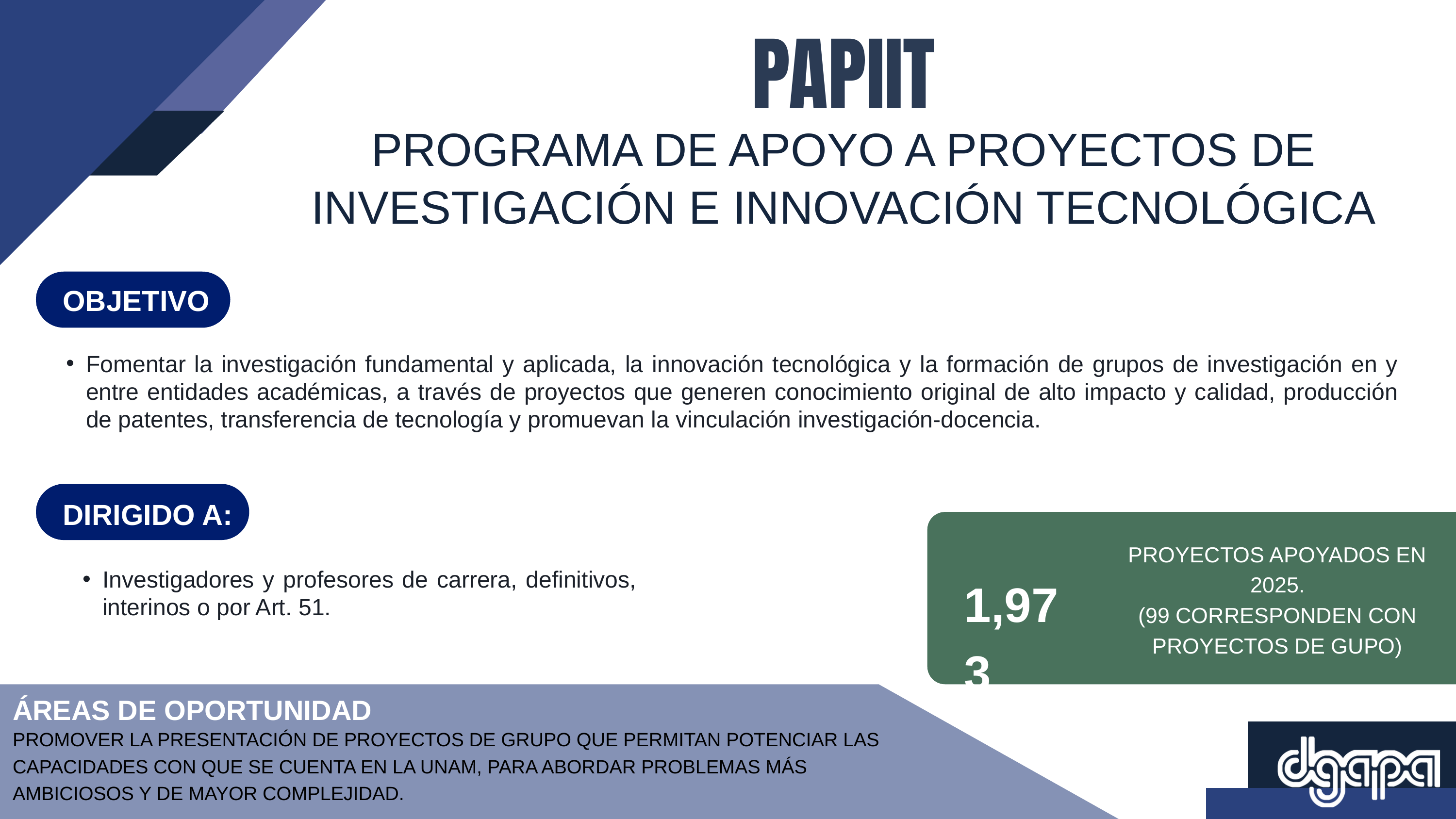

PAPIIT
PROGRAMA DE APOYO A PROYECTOS DE INVESTIGACIÓN E INNOVACIÓN TECNOLÓGICA

OBJETIVO
Fomentar la investigación fundamental y aplicada, la innovación tecnológica y la formación de grupos de investigación en y entre entidades académicas, a través de proyectos que generen conocimiento original de alto impacto y calidad, producción de patentes, transferencia de tecnología y promuevan la vinculación investigación-docencia.

DIRIGIDO A:

PROYECTOS APOYADOS EN 2025.
(99 CORRESPONDEN CON PROYECTOS DE GUPO)

1,973
Investigadores y profesores de carrera, definitivos, interinos o por Art. 51.

ÁREAS DE OPORTUNIDAD

PROMOVER LA PRESENTACIÓN DE PROYECTOS DE GRUPO QUE PERMITAN POTENCIAR LAS CAPACIDADES CON QUE SE CUENTA EN LA UNAM, PARA ABORDAR PROBLEMAS MÁS AMBICIOSOS Y DE MAYOR COMPLEJIDAD.